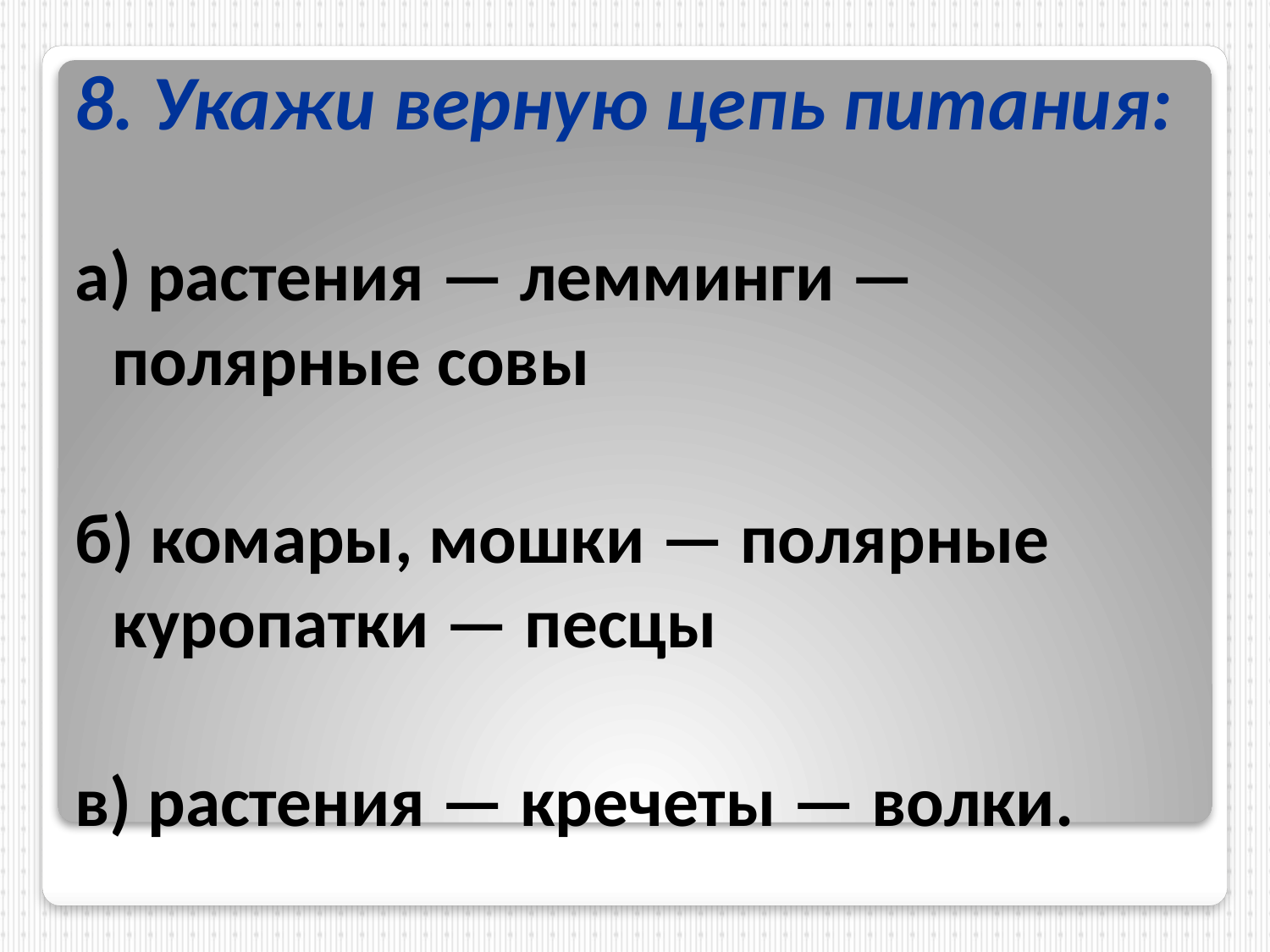

8. Укажи верную цепь питания:

а) растения — лемминги — полярные совы

б) комары, мошки — полярные куропатки — песцы

в) растения — кречеты — волки.